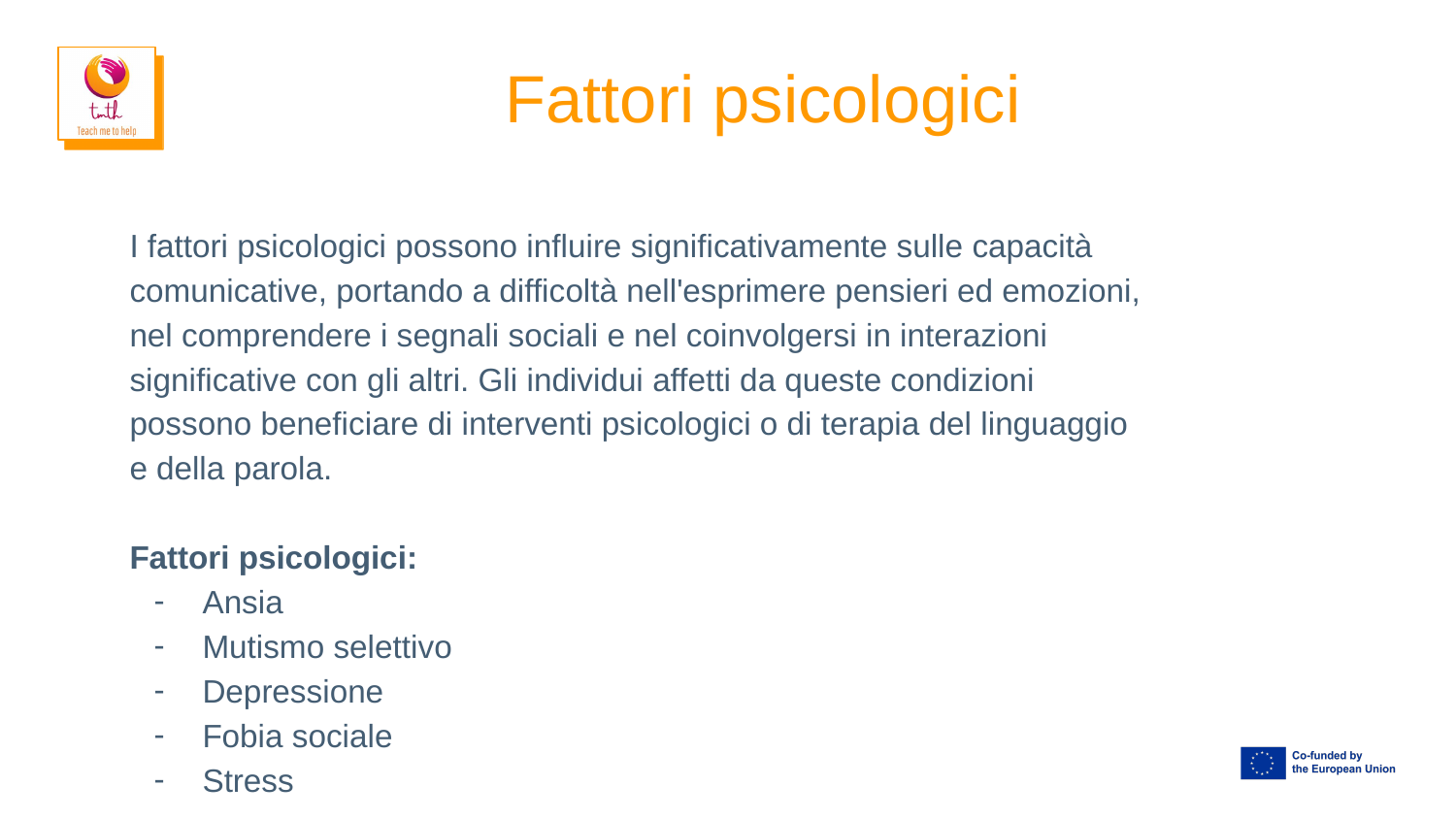

# Fattori psicologici
I fattori psicologici possono influire significativamente sulle capacità comunicative, portando a difficoltà nell'esprimere pensieri ed emozioni, nel comprendere i segnali sociali e nel coinvolgersi in interazioni significative con gli altri. Gli individui affetti da queste condizioni possono beneficiare di interventi psicologici o di terapia del linguaggio e della parola.

Fattori psicologici:
Ansia
Mutismo selettivo
Depressione
Fobia sociale
Stress